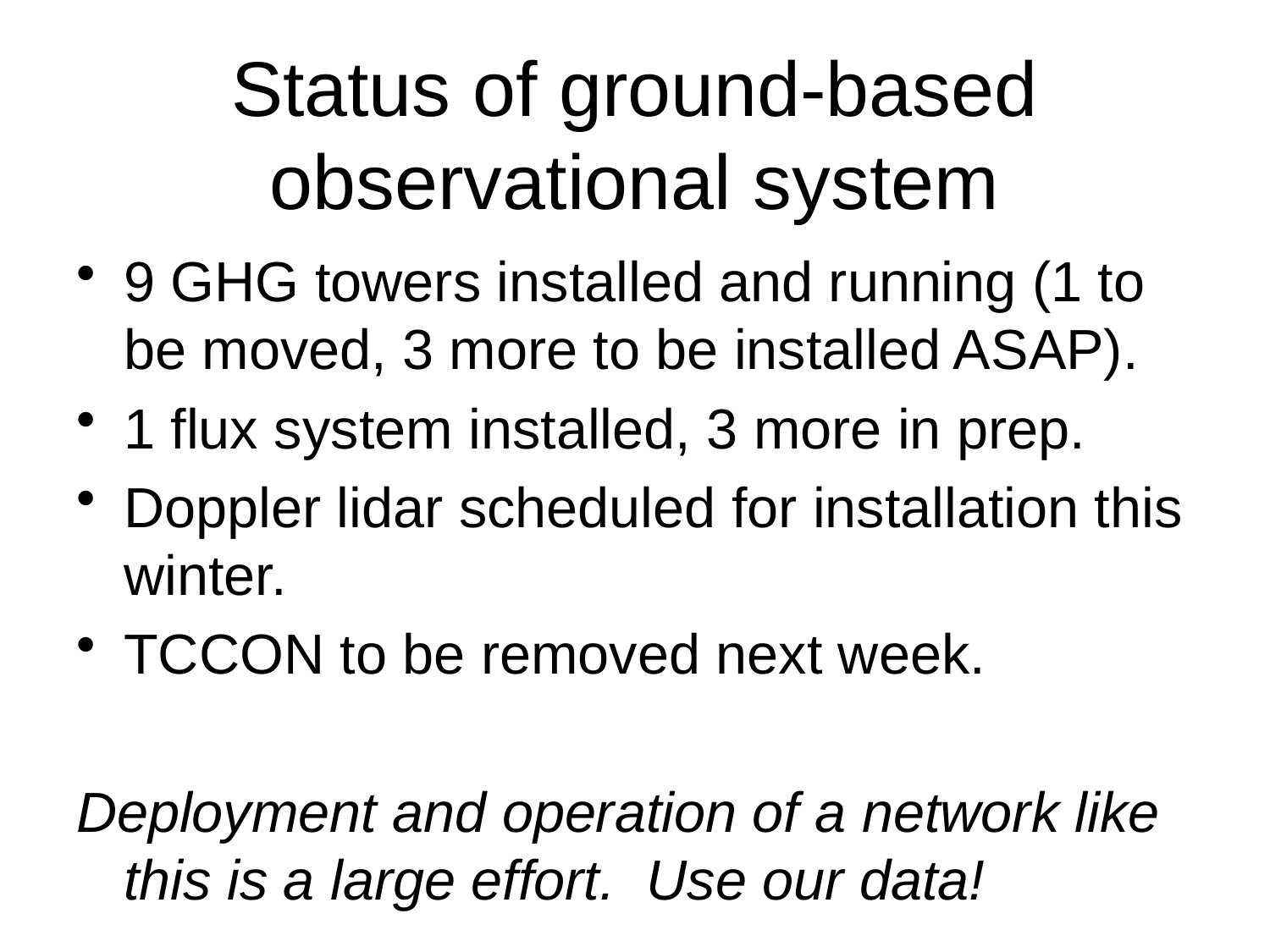

# Status of ground-based observational system
9 GHG towers installed and running (1 to be moved, 3 more to be installed ASAP).
1 flux system installed, 3 more in prep.
Doppler lidar scheduled for installation this winter.
TCCON to be removed next week.

Deployment and operation of a network like this is a large effort.  Use our data!